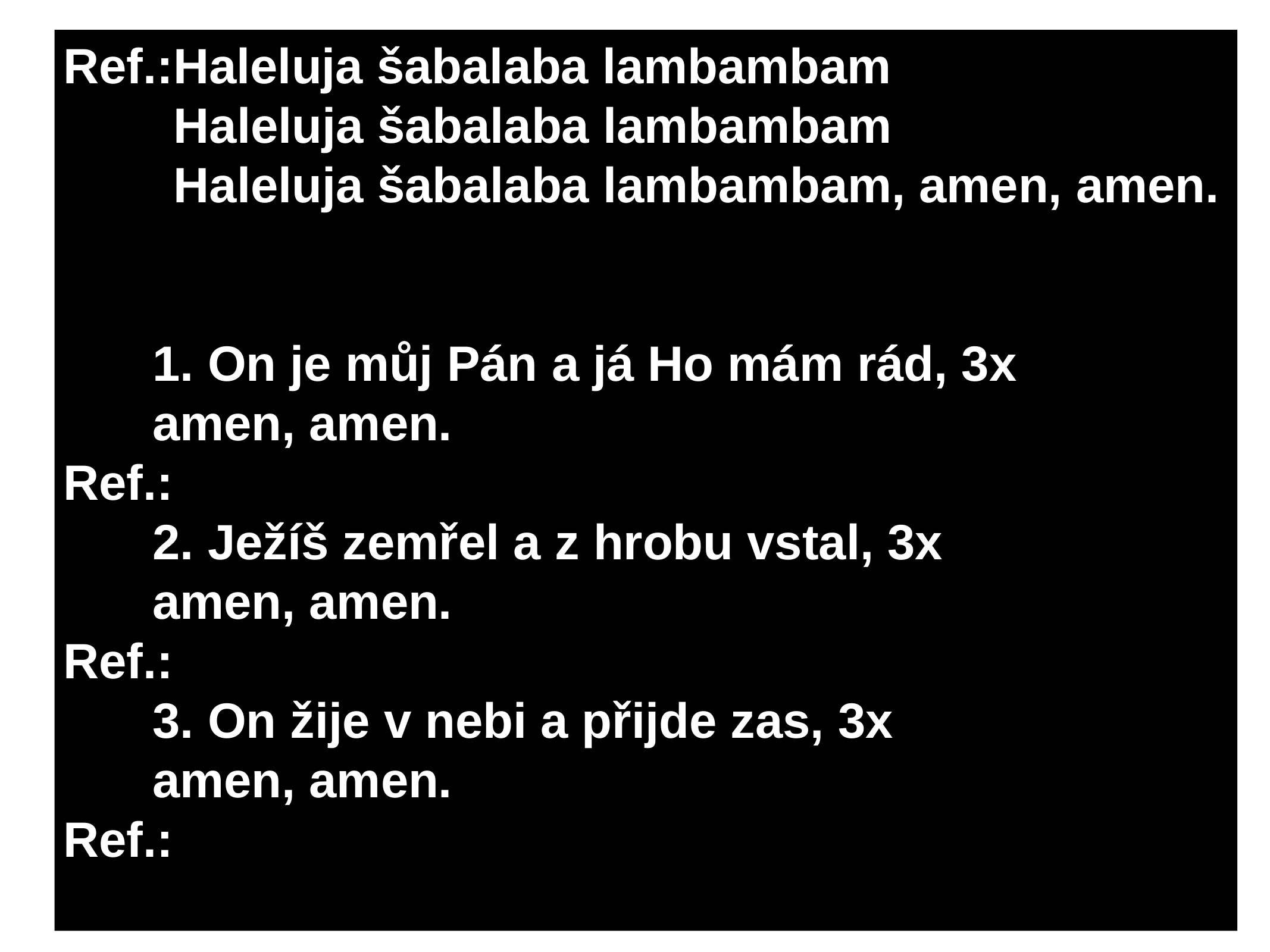

Ref.:Haleluja šabalaba lambambam
        Haleluja šabalaba lambambam
        Haleluja šabalaba lambambam, amen, amen.
	1. On je můj Pán a já Ho mám rád, 3x
	amen, amen.
Ref.:
	2. Ježíš zemřel a z hrobu vstal, 3x
	amen, amen.
Ref.:
	3. On žije v nebi a přijde zas, 3x
	amen, amen.
Ref.: